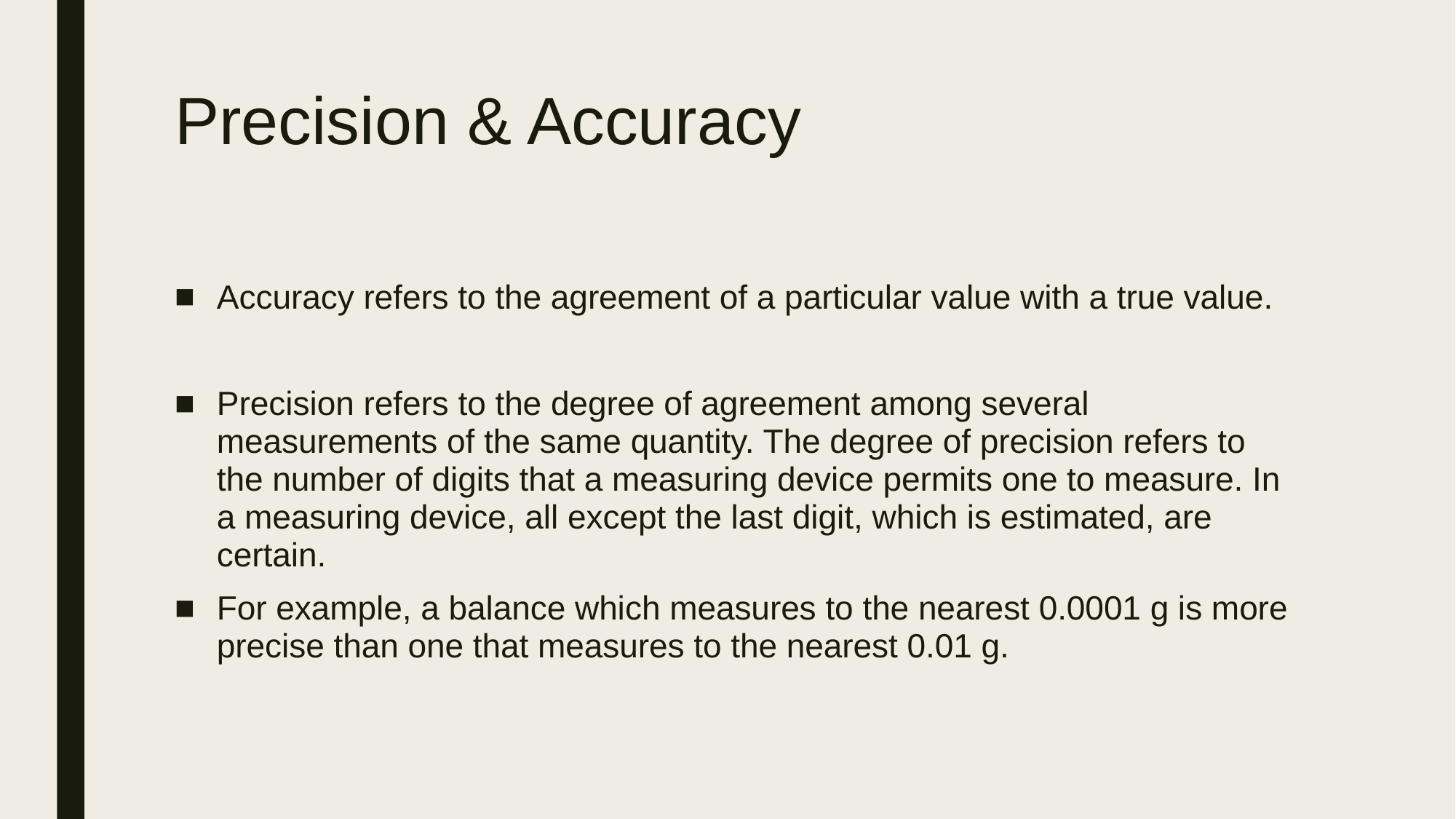

# Precision & Accuracy
Accuracy refers to the agreement of a particular value with a true value.

Precision refers to the degree of agreement among several measurements of the same quantity. The degree of precision refers to the number of digits that a measuring device permits one to measure. In a measuring device, all except the last digit, which is estimated, are certain.
For example, a balance which measures to the nearest 0.0001 g is more precise than one that measures to the nearest 0.01 g.